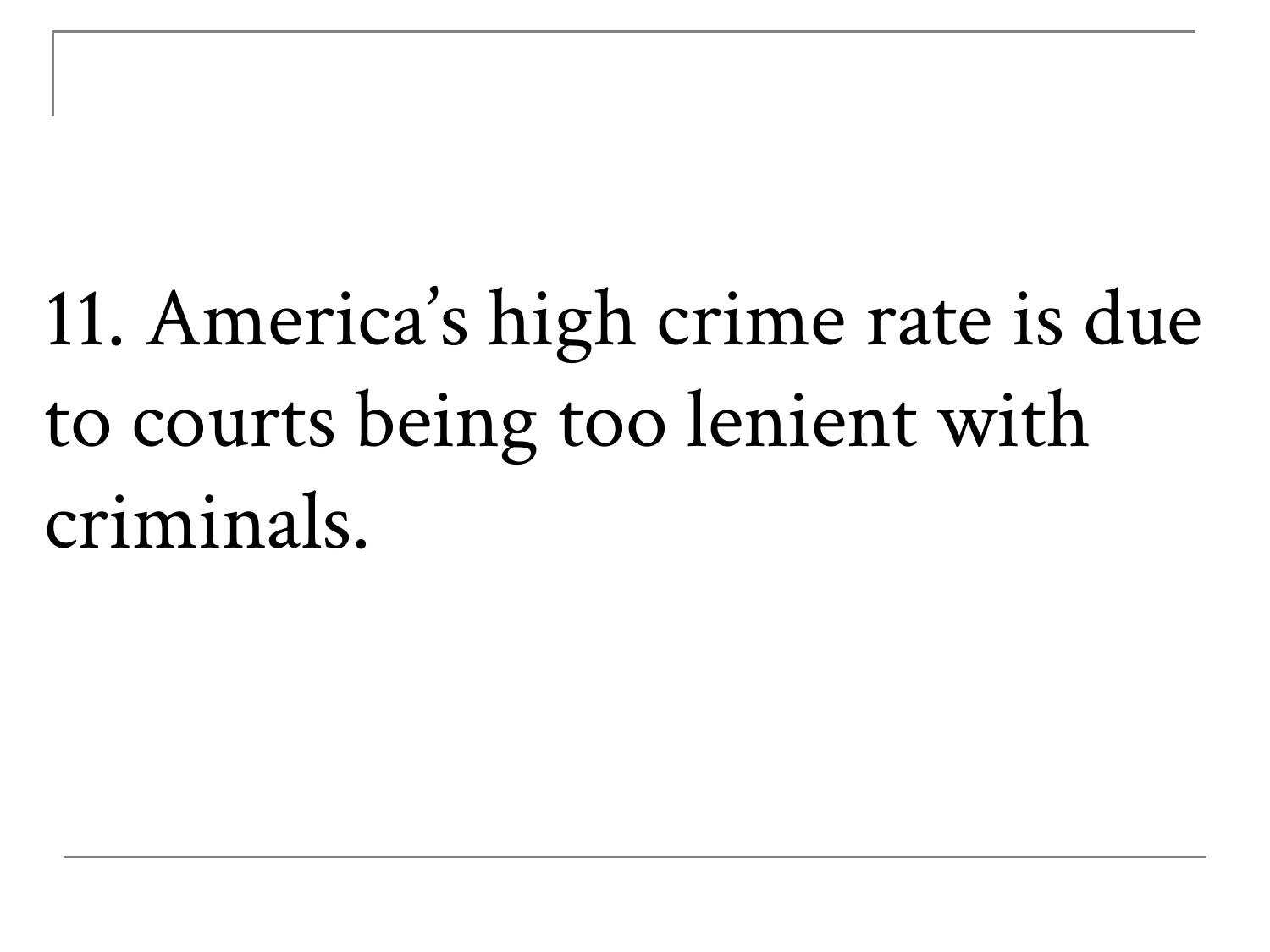

11. America’s high crime rate is due to courts being too lenient with criminals.